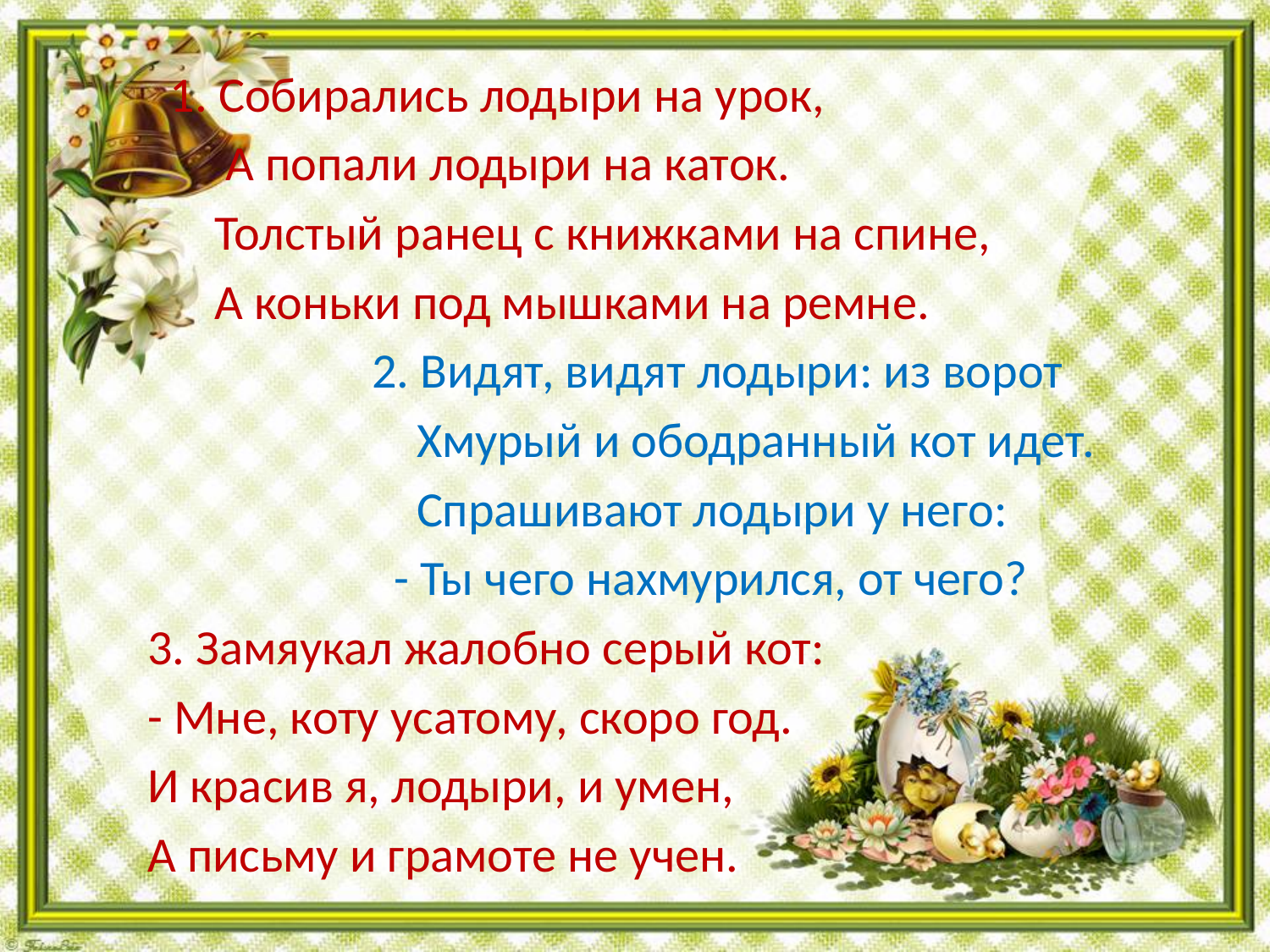

#
  1. Собирались лодыри на урок,
       А попали лодыри на каток.
      Толстый ранец с книжками на спине,
      А коньки под мышками на ремне.
                    2. Видят, видят лодыри: из ворот
                        Хмурый и ободранный кот идет.
                        Спрашивают лодыри у него:
                      - Ты чего нахмурился, от чего?
3. Замяукал жалобно серый кот:
- Мне, коту усатому, скоро год.
И красив я, лодыри, и умен,
А письму и грамоте не учен.